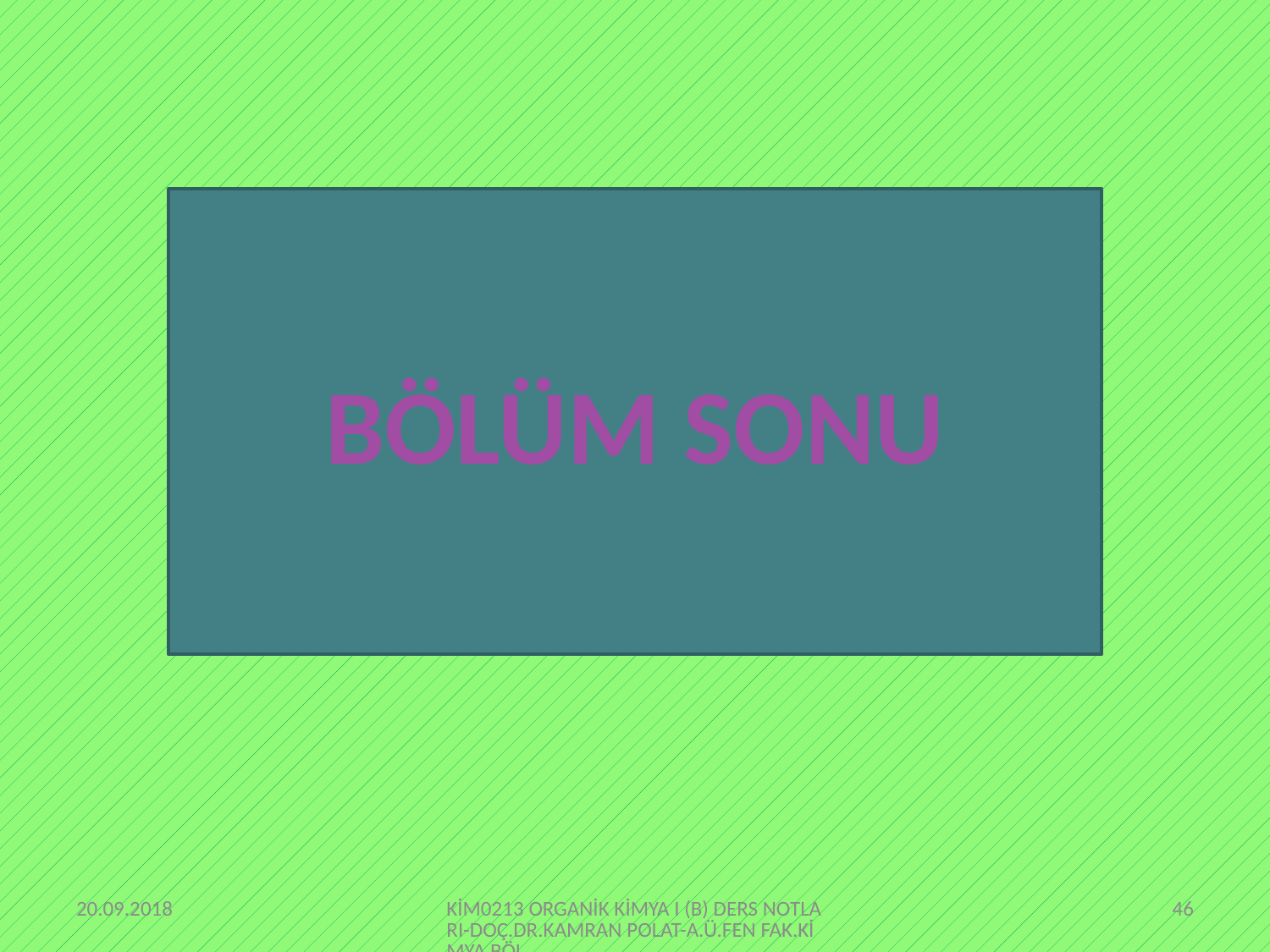

BÖLÜM SONU
20.09.2018
KİM0213 ORGANİK KİMYA I (B) DERS NOTLARI-DOÇ.DR.KAMRAN POLAT-A.Ü.FEN FAK.KİMYA BÖL.
46